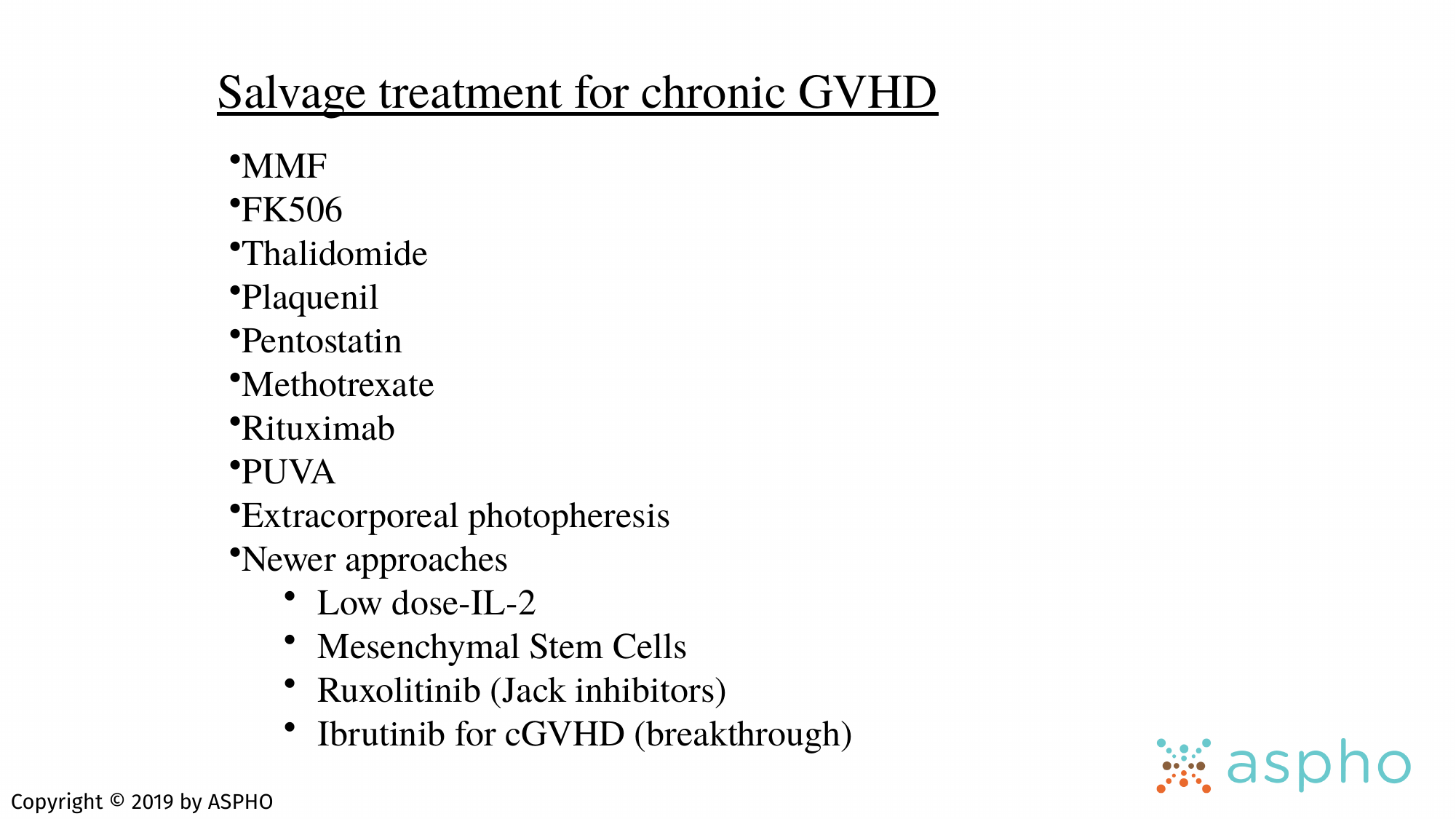

Salvage treatment for chronic GVHD
MMF
FK506
Thalidomide
Plaquenil
Pentostatin
Methotrexate
Rituximab
PUVA
Extracorporeal photopheresis
Newer approaches
Low dose-IL-2
Mesenchymal Stem Cells
Ruxolitinib (Jack inhibitors)
Ibrutinib for cGVHD (breakthrough)

Copyright © 2019 by ASPHO